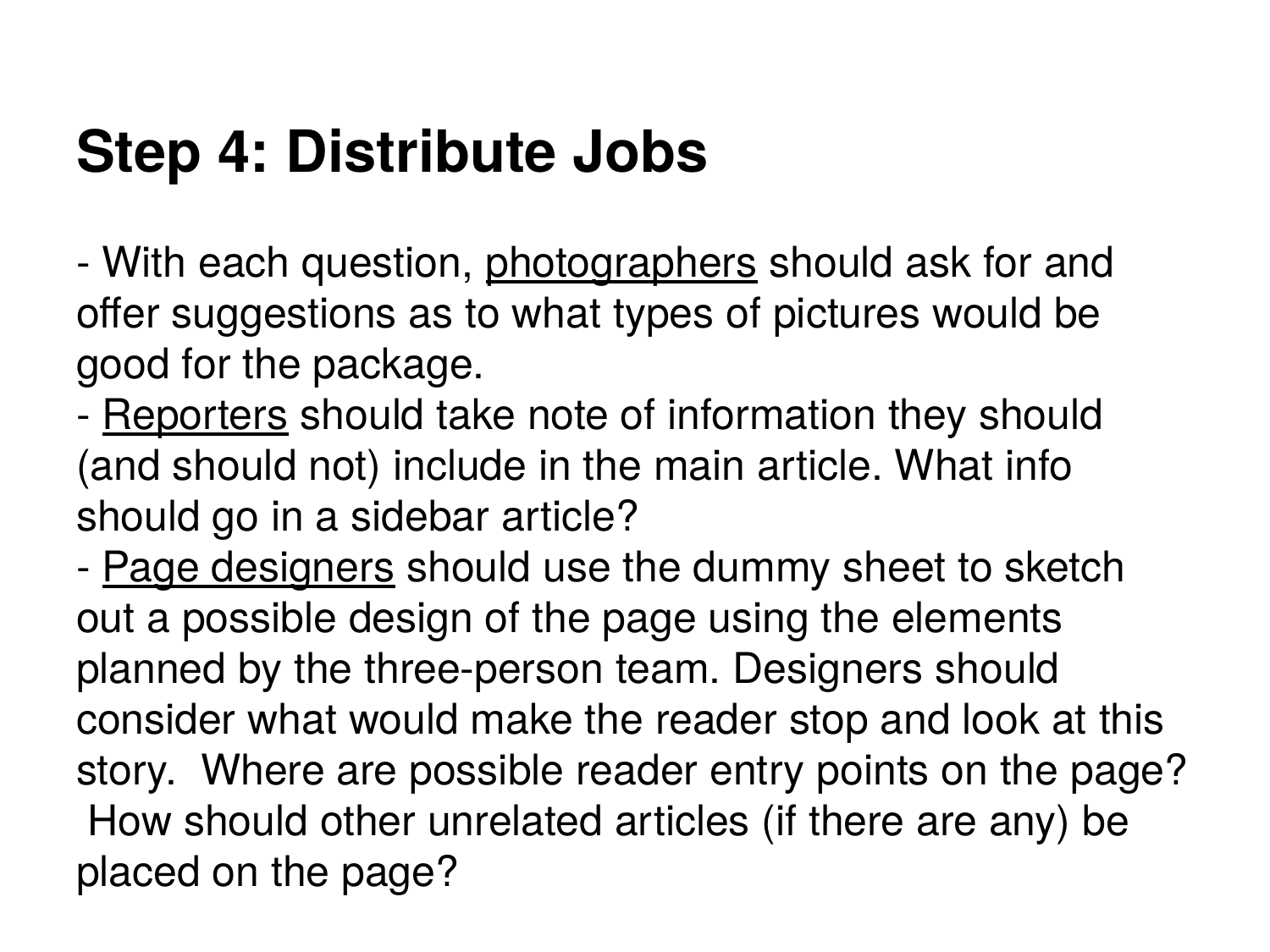

# Step 4: Distribute Jobs
- With each question, photographers should ask for and offer suggestions as to what types of pictures would be good for the package.
- Reporters should take note of information they should (and should not) include in the main article. What info should go in a sidebar article?
- Page designers should use the dummy sheet to sketch out a possible design of the page using the elements planned by the three-person team. Designers should consider what would make the reader stop and look at this story.  Where are possible reader entry points on the page?  How should other unrelated articles (if there are any) be placed on the page?